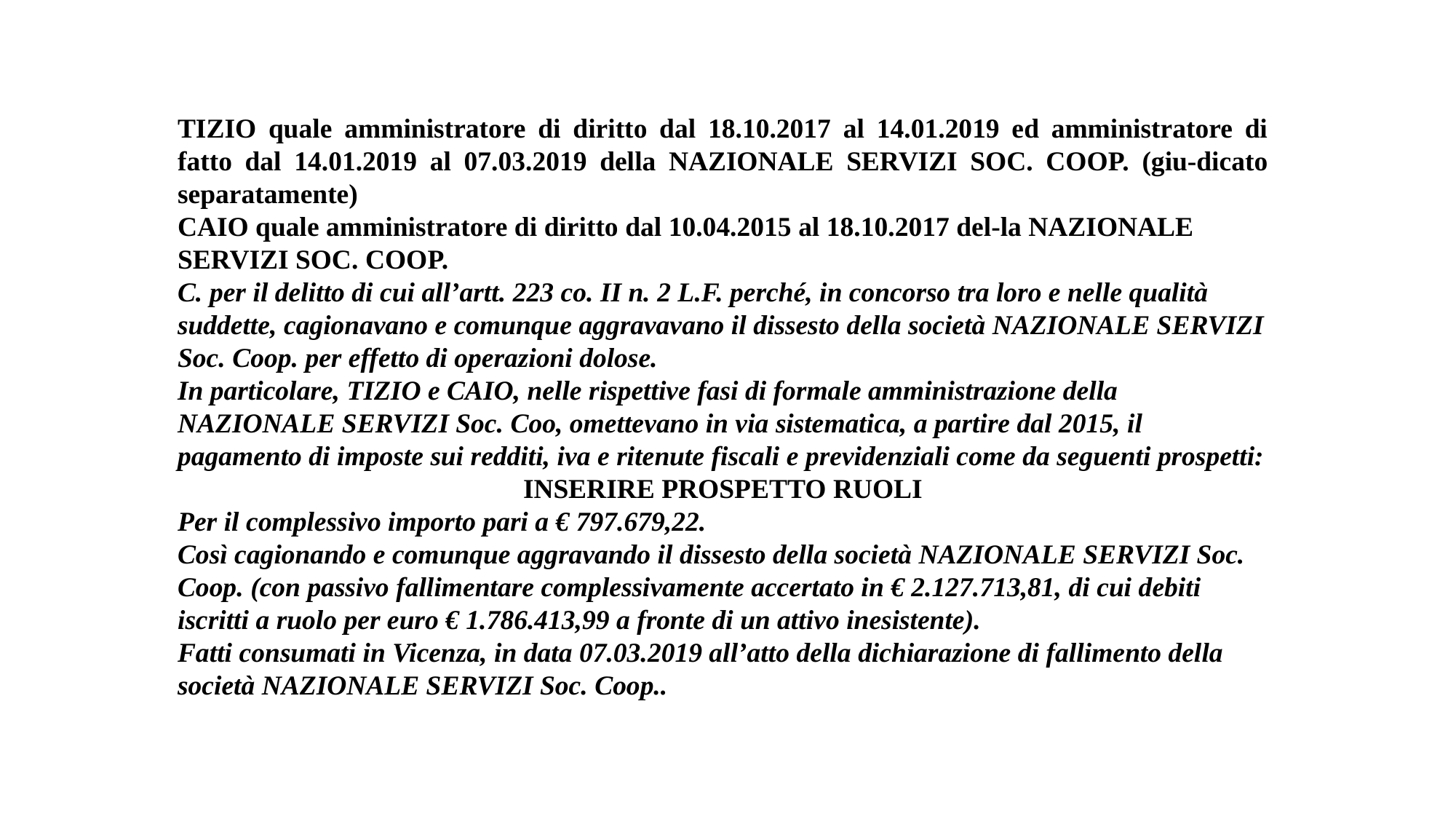

TIZIO quale amministratore di diritto dal 18.10.2017 al 14.01.2019 ed amministratore di fatto dal 14.01.2019 al 07.03.2019 della NAZIONALE SERVIZI SOC. COOP. (giu-dicato separatamente)
CAIO quale amministratore di diritto dal 10.04.2015 al 18.10.2017 del-la NAZIONALE SERVIZI SOC. COOP.
C. per il delitto di cui all’artt. 223 co. II n. 2 L.F. perché, in concorso tra loro e nelle qualità suddette, cagionavano e comunque aggravavano il dissesto della società NAZIONALE SERVIZI Soc. Coop. per effetto di operazioni dolose.
In particolare, TIZIO e CAIO, nelle rispettive fasi di formale amministrazione della NAZIONALE SERVIZI Soc. Coo, omettevano in via sistematica, a partire dal 2015, il pagamento di imposte sui redditi, iva e ritenute fiscali e previdenziali come da seguenti prospetti:
INSERIRE PROSPETTO RUOLI
Per il complessivo importo pari a € 797.679,22.
Così cagionando e comunque aggravando il dissesto della società NAZIONALE SERVIZI Soc. Coop. (con passivo fallimentare complessivamente accertato in € 2.127.713,81, di cui debiti iscritti a ruolo per euro € 1.786.413,99 a fronte di un attivo inesistente).
Fatti consumati in Vicenza, in data 07.03.2019 all’atto della dichiarazione di fallimento della società NAZIONALE SERVIZI Soc. Coop..